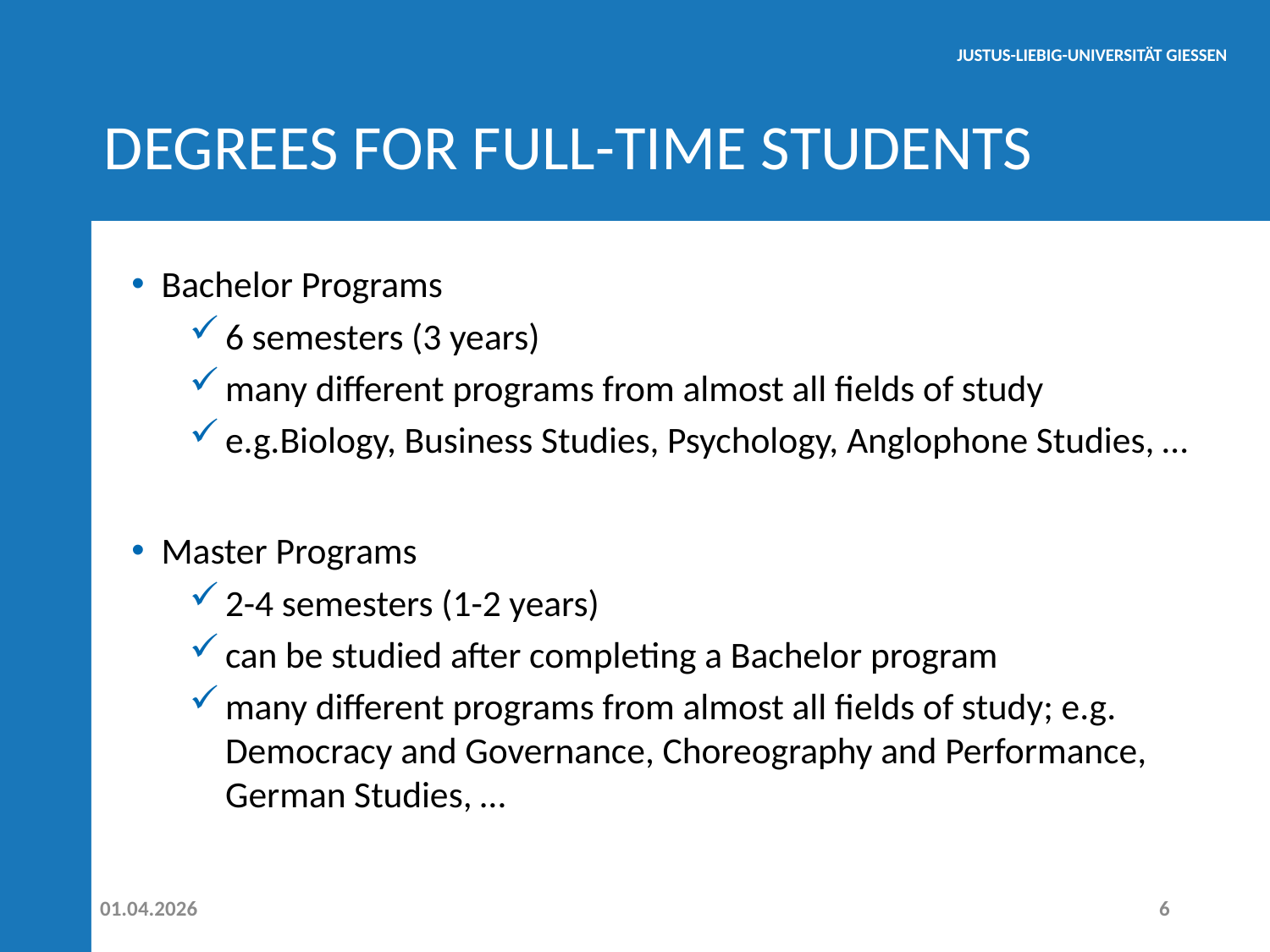

# DEGREES FOR FULL-TIME STUDENTS
Bachelor Programs
6 semesters (3 years)
many different programs from almost all fields of study
e.g.Biology, Business Studies, Psychology, Anglophone Studies, …

Master Programs
2-4 semesters (1-2 years)
can be studied after completing a Bachelor program
many different programs from almost all fields of study; e.g. Democracy and Governance, Choreography and Performance, German Studies, …
01.04.2026

6